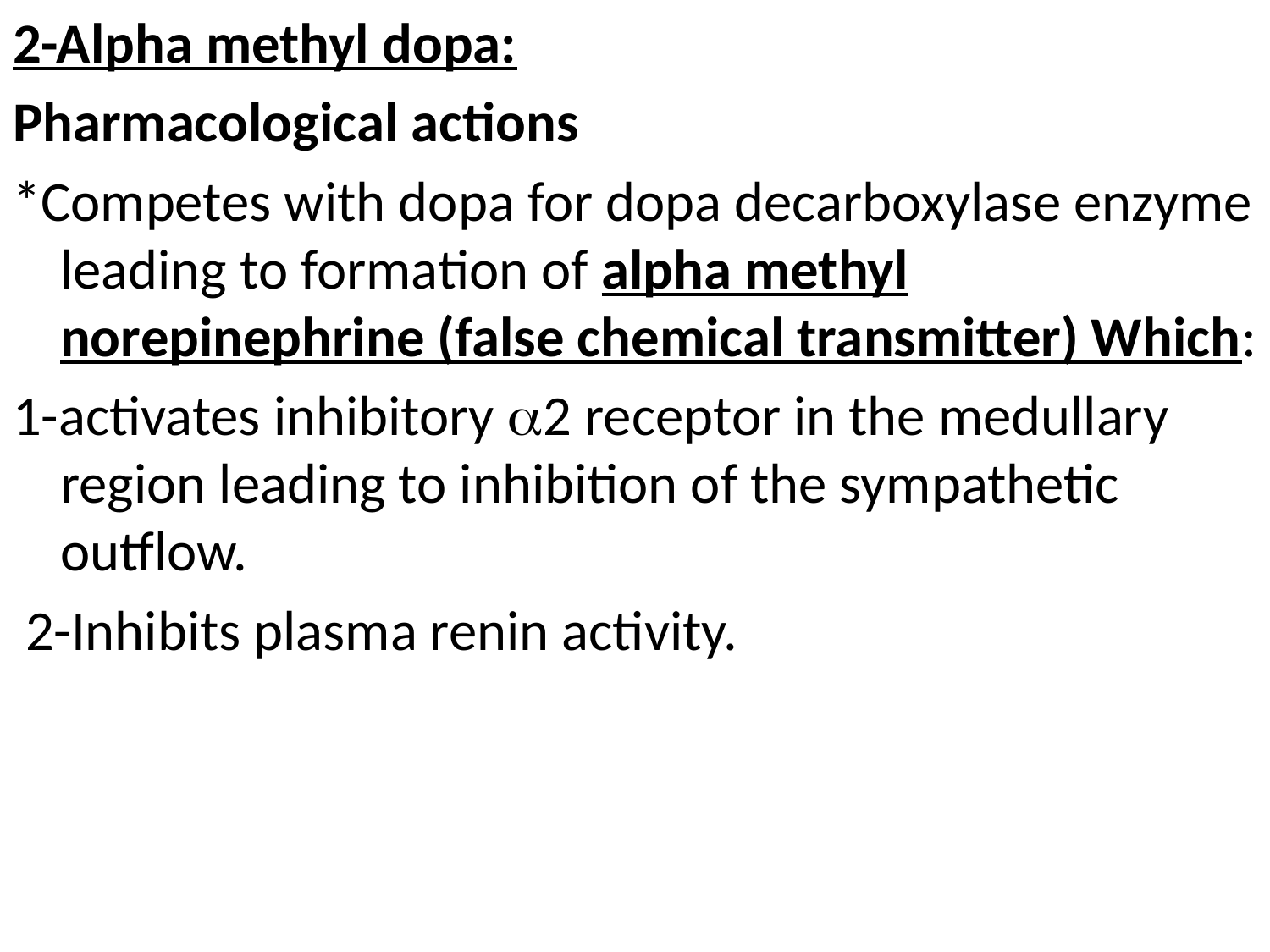

2-Alpha methyl dopa:
Pharmacological actions
*Competes with dopa for dopa decarboxylase enzyme leading to formation of alpha methyl norepinephrine (false chemical transmitter) Which:
1-activates inhibitory α2 receptor in the medullary region leading to inhibition of the sympathetic outflow.
 2-Inhibits plasma renin activity.